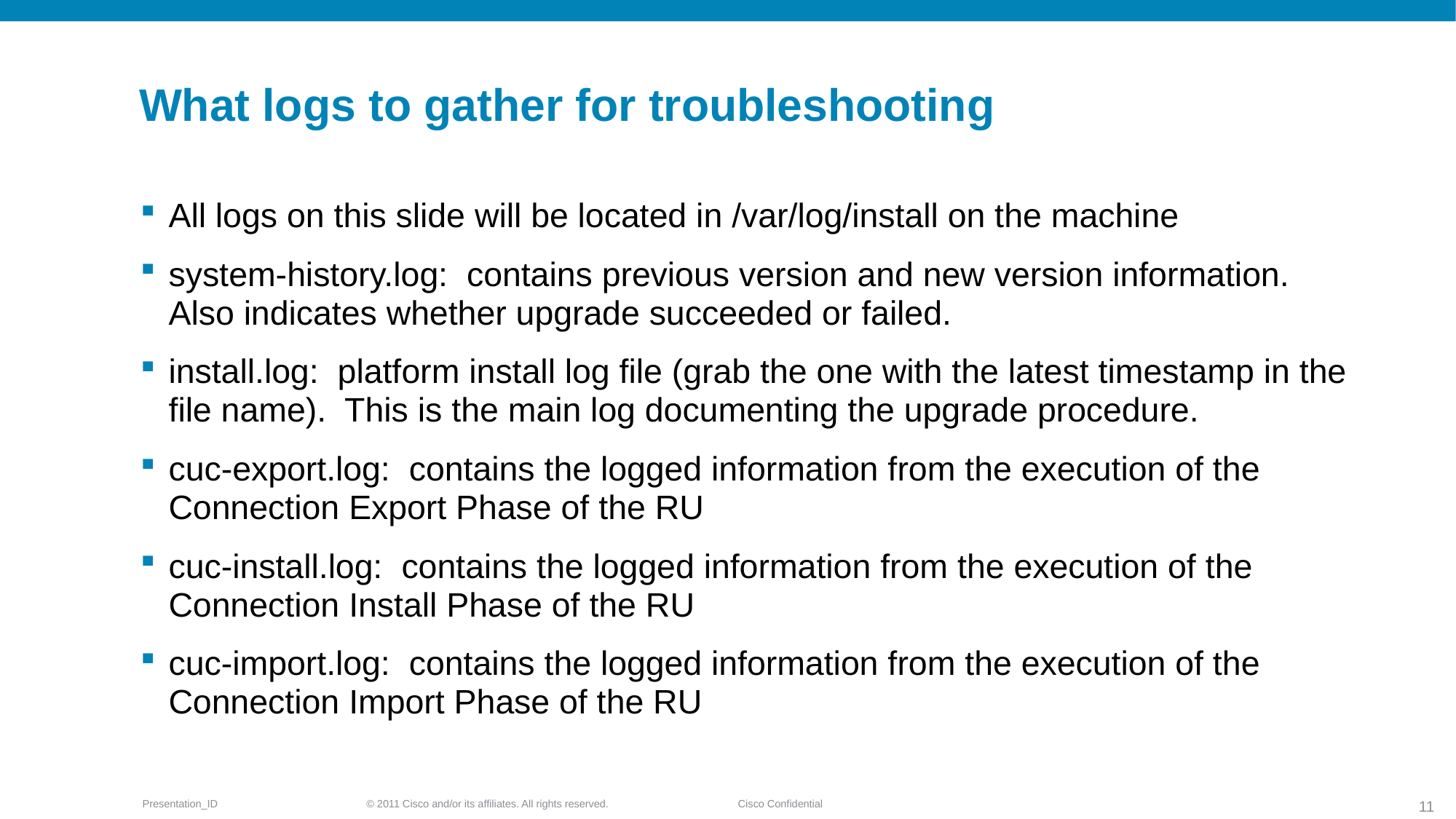

# What logs to gather for troubleshooting

All logs on this slide will be located in /var/log/install on the machine
system-history.log:  contains previous version and new version information.  Also indicates whether upgrade succeeded or failed.
install.log:  platform install log file (grab the one with the latest timestamp in the file name).  This is the main log documenting the upgrade procedure.
cuc-export.log:  contains the logged information from the execution of the Connection Export Phase of the RU
cuc-install.log:  contains the logged information from the execution of the Connection Install Phase of the RU
cuc-import.log:  contains the logged information from the execution of the Connection Import Phase of the RU